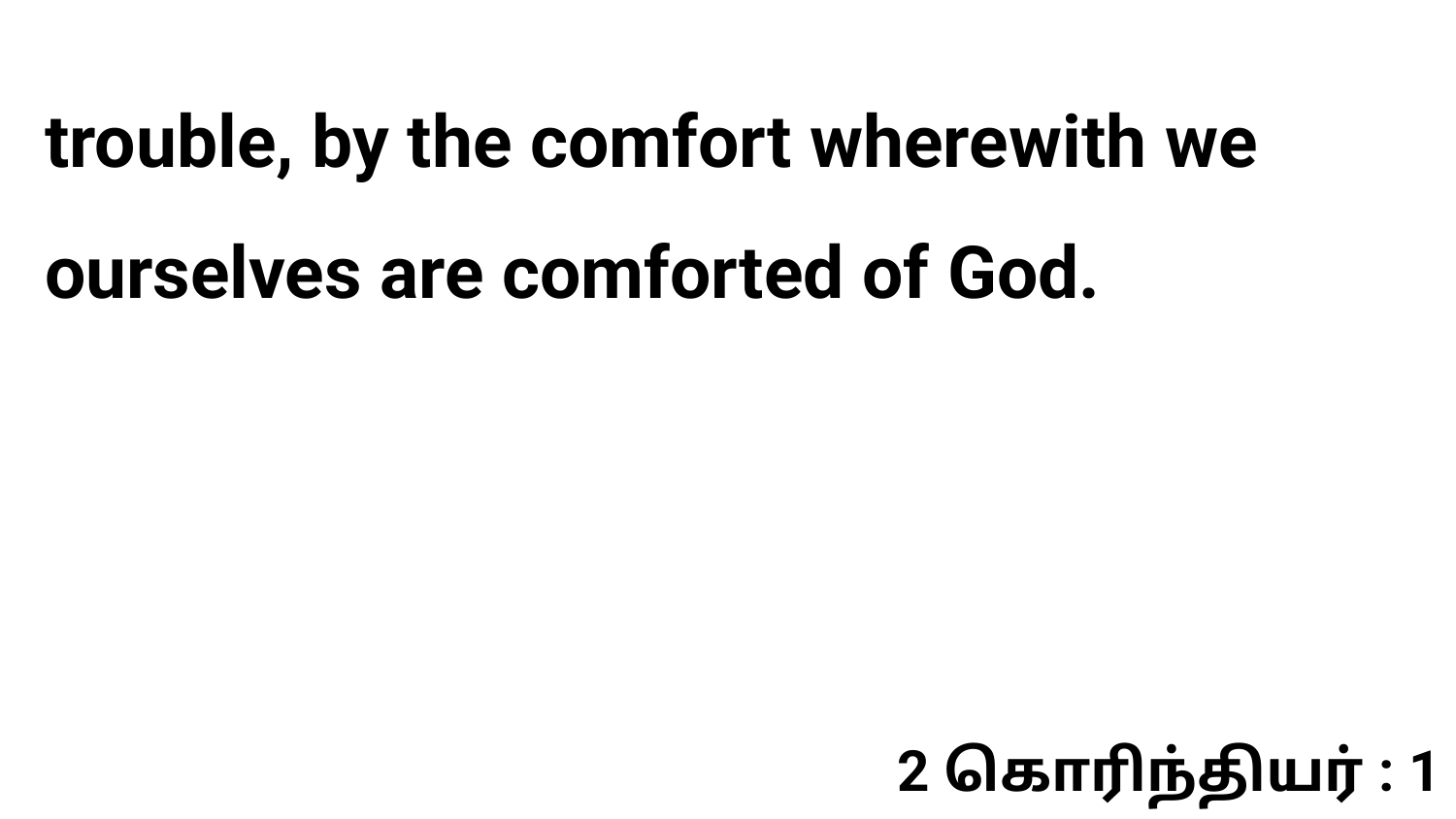

trouble, by the comfort wherewith we ourselves are comforted of God.
2 கொரிந்தியர் : 1